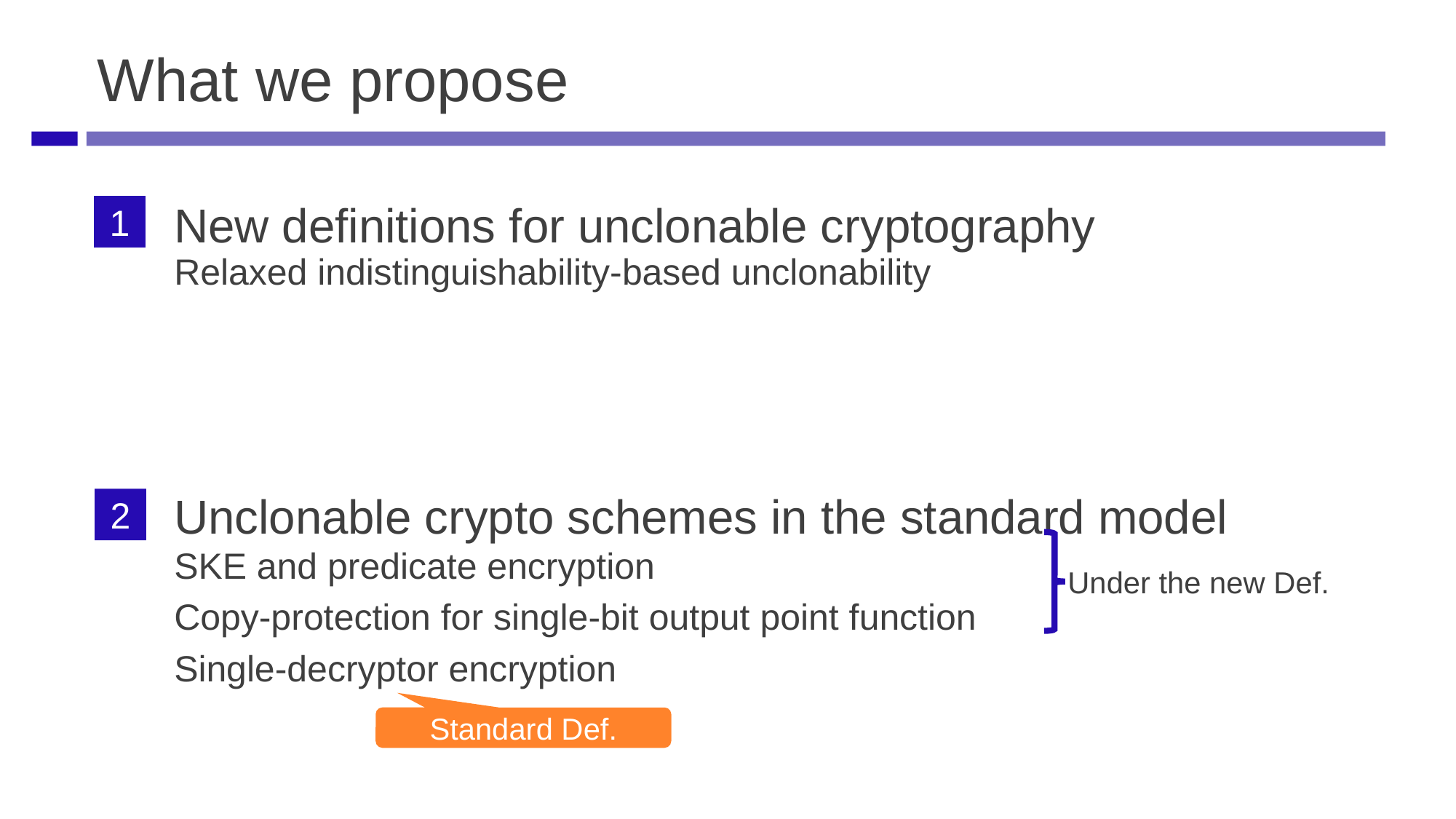

# What we propose
New definitions for unclonable cryptography
Relaxed indistinguishability-based unclonability
Unclonable crypto schemes in the standard model

SKE and predicate encryption
Copy-protection for single-bit output point function
Single-decryptor encryption
Under the new Def.
Standard Def.